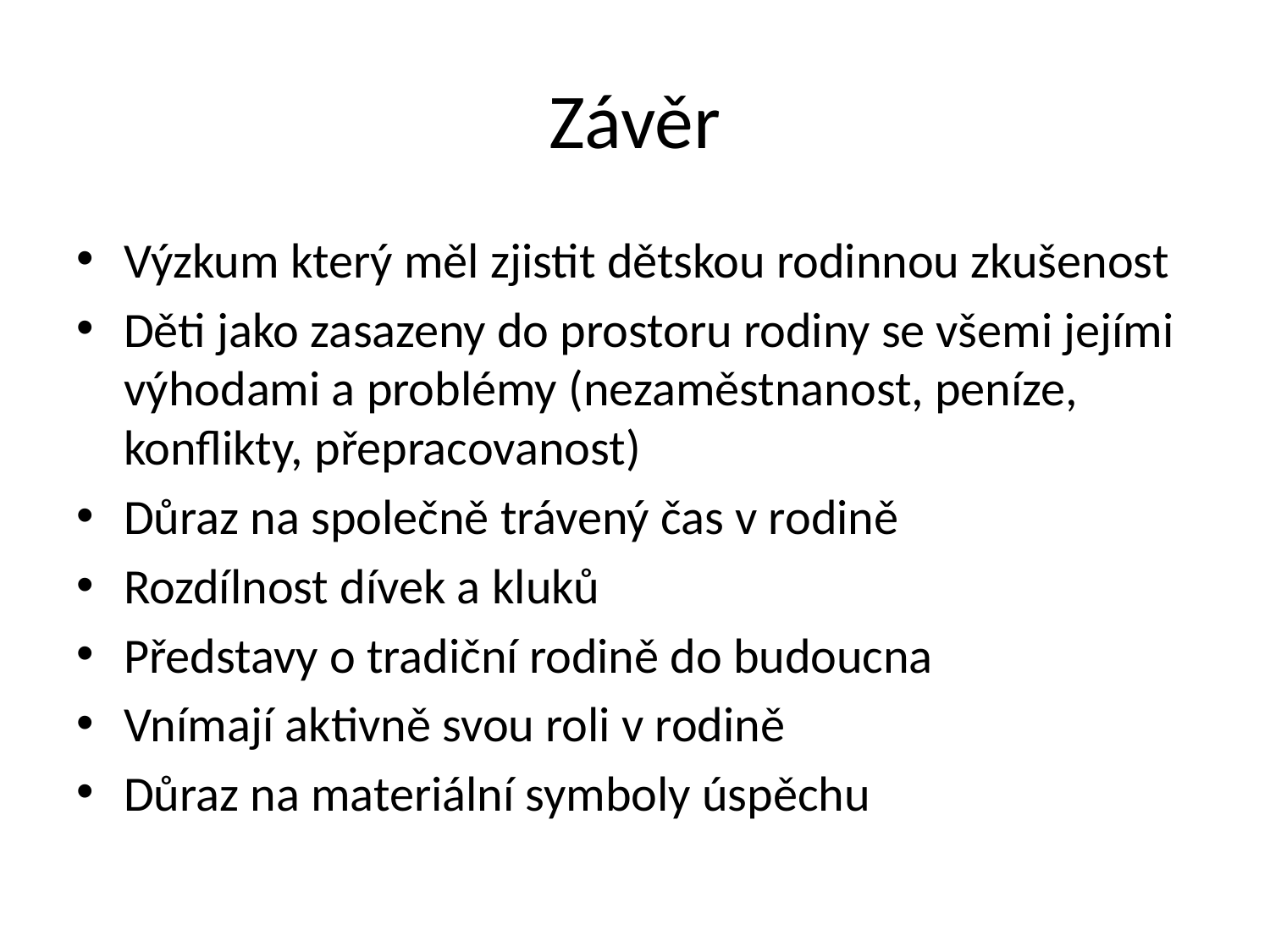

# Závěr
Výzkum který měl zjistit dětskou rodinnou zkušenost
Děti jako zasazeny do prostoru rodiny se všemi jejími výhodami a problémy (nezaměstnanost, peníze, konflikty, přepracovanost)
Důraz na společně trávený čas v rodině
Rozdílnost dívek a kluků
Představy o tradiční rodině do budoucna
Vnímají aktivně svou roli v rodině
Důraz na materiální symboly úspěchu